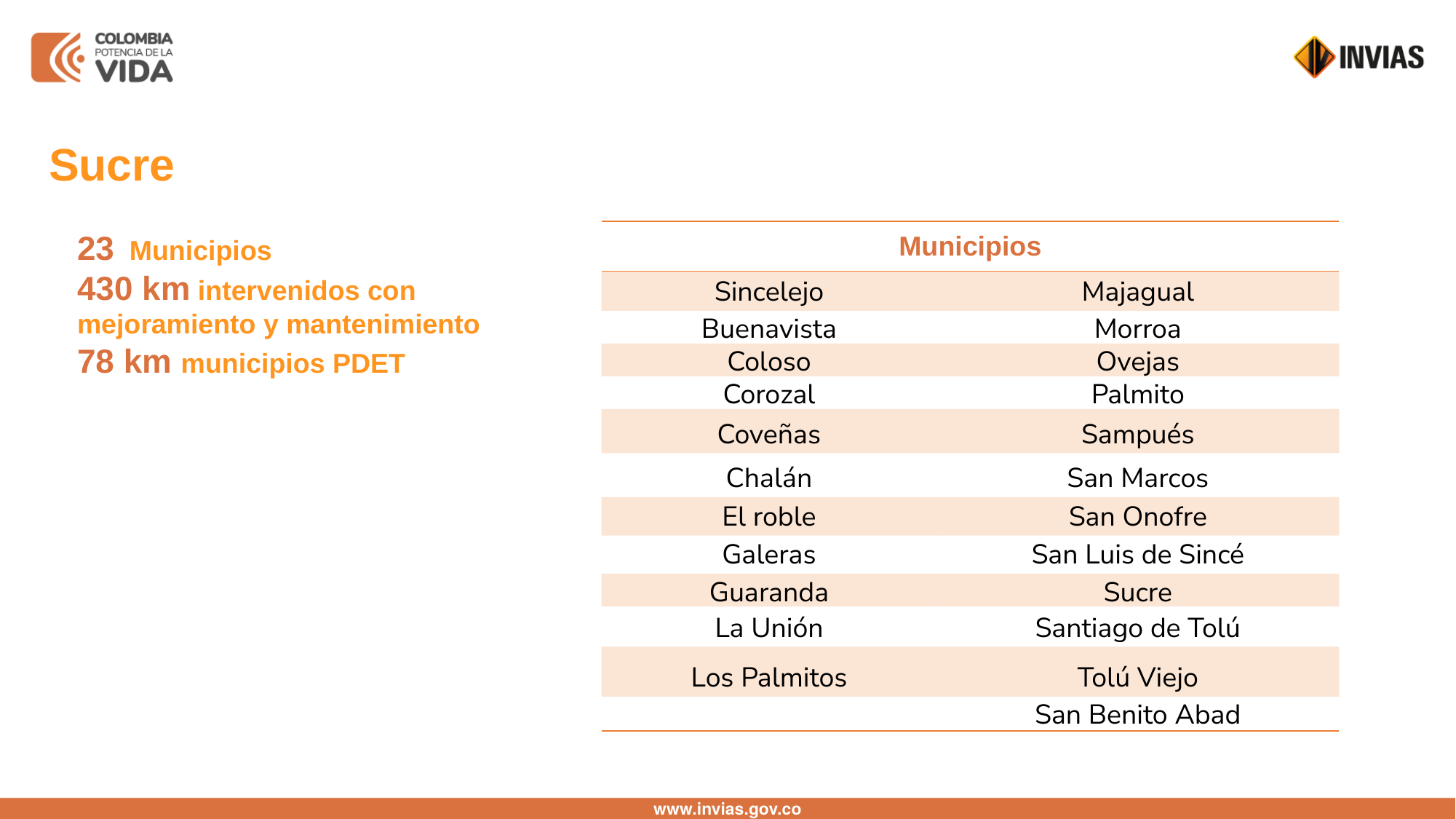

Sucre
23  Municipios
430 km intervenidos con mejoramiento y mantenimiento
78 km municipios PDET
| Municipios | Transformaciones |
| --- | --- |
| Sincelejo | Majagual |
| Buenavista | Morroa |
| Coloso | Ovejas |
| Corozal | Palmito |
| Coveñas | Sampués |
| Chalán | San Marcos |
| El roble | San Onofre |
| Galeras | San Luis de Sincé |
| Guaranda | Sucre |
| La Unión | Santiago de Tolú |
| Los Palmitos | Tolú Viejo |
|  | San Benito Abad |
www.invias.gov.co